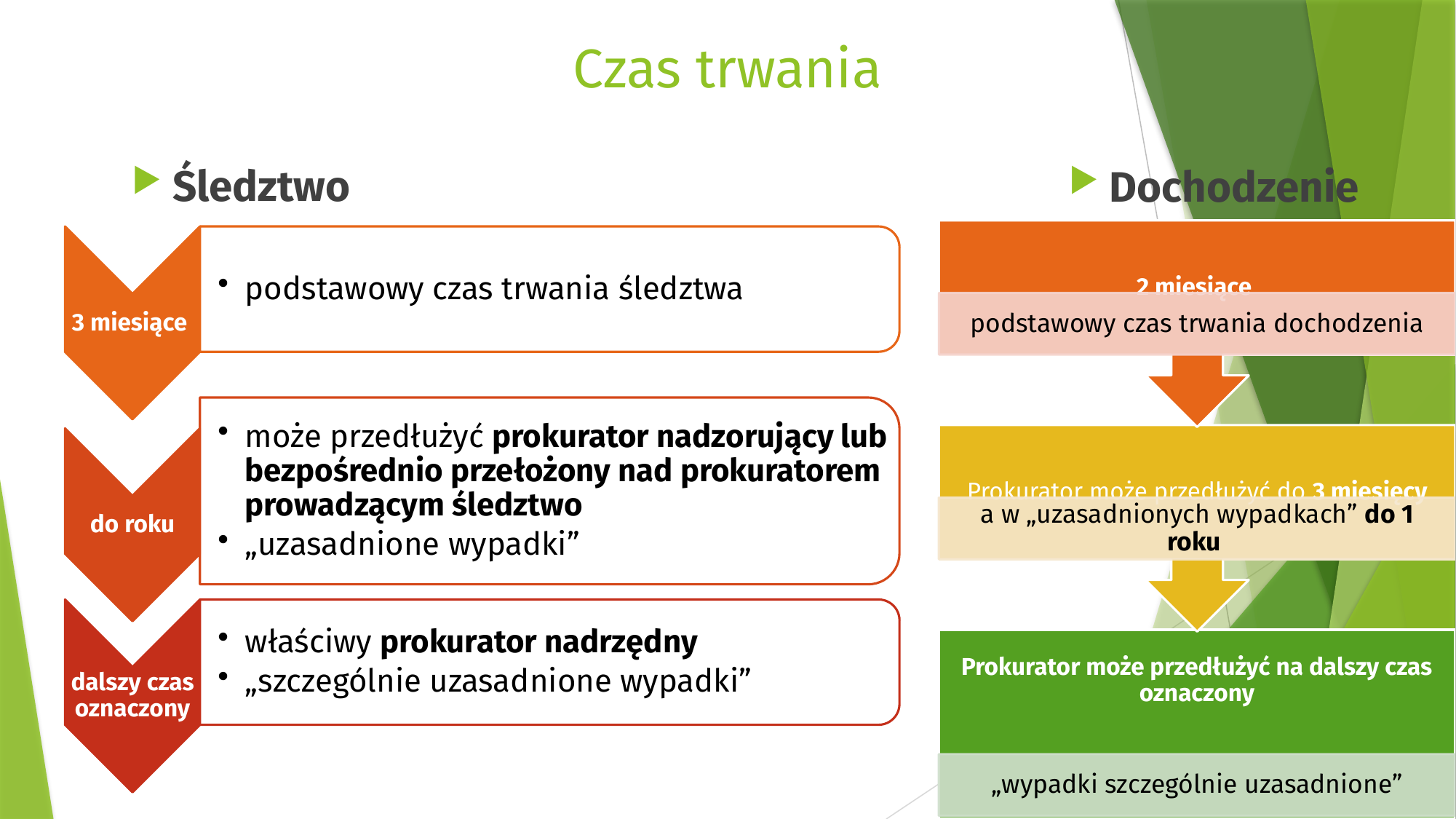

# Czas trwania
Śledztwo
Dochodzenie
Prokurator może przedłużyć na dalszy czas oznaczony
„wypadki szczególnie uzasadnione”
Prokurator może przedłużyć do 3 miesięcy
a w „uzasadnionych wypadkach” do 1 roku
2 miesiące
podstawowy czas trwania dochodzenia
3 miesiące
podstawowy czas trwania śledztwa
do roku
może przedłużyć prokurator nadzorujący lub bezpośrednio przełożony nad prokuratorem prowadzącym śledztwo
„uzasadnione wypadki”
dalszy czas oznaczony
właściwy prokurator nadrzędny
„szczególnie uzasadnione wypadki”